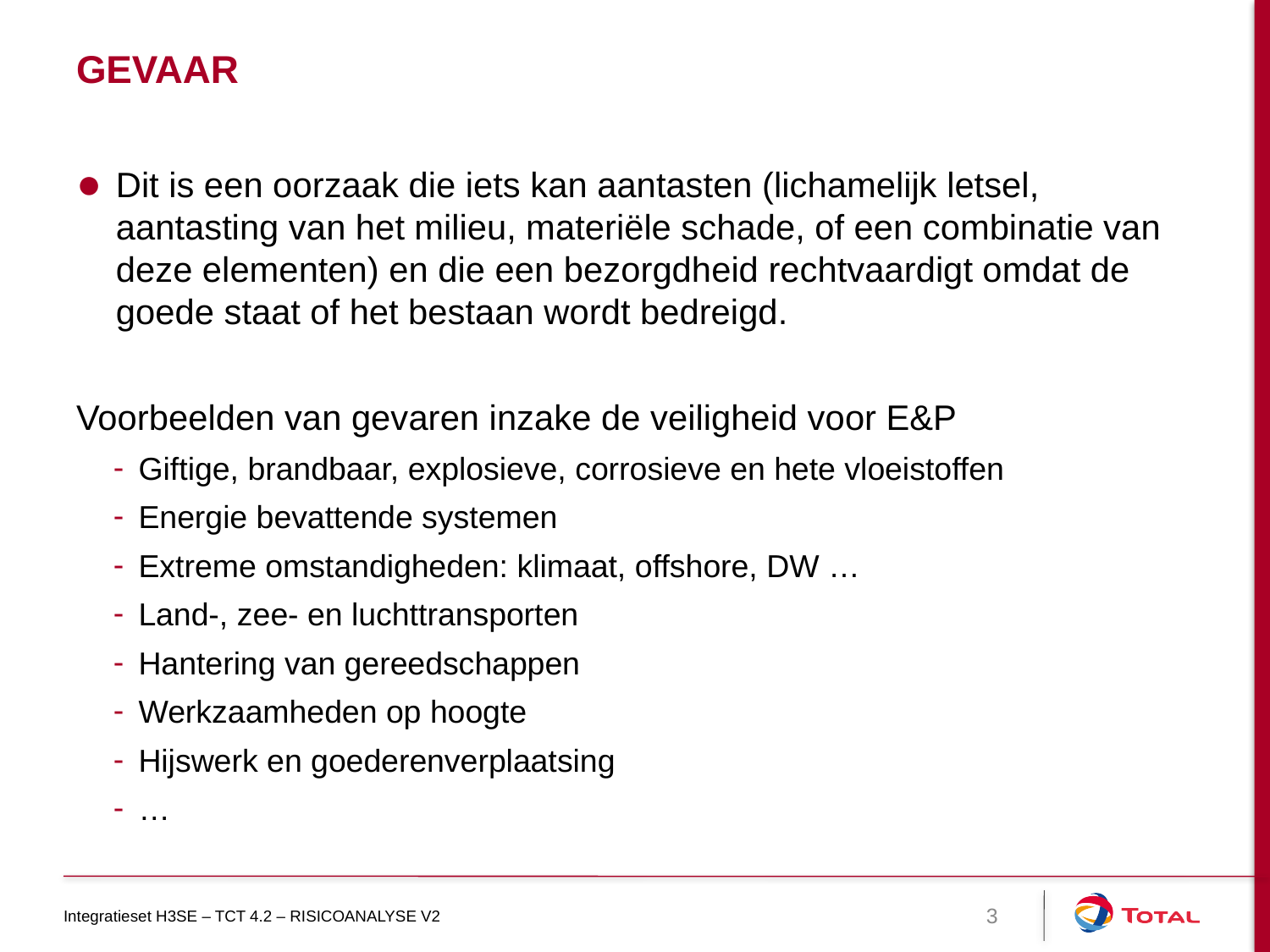

# GEVAAR
Dit is een oorzaak die iets kan aantasten (lichamelijk letsel, aantasting van het milieu, materiële schade, of een combinatie van deze elementen) en die een bezorgdheid rechtvaardigt omdat de goede staat of het bestaan wordt bedreigd.

Voorbeelden van gevaren inzake de veiligheid voor E&P
Giftige, brandbaar, explosieve, corrosieve en hete vloeistoffen
Energie bevattende systemen
Extreme omstandigheden: klimaat, offshore, DW …
Land-, zee- en luchttransporten
Hantering van gereedschappen
Werkzaamheden op hoogte
Hijswerk en goederenverplaatsing
…

Integratieset H3SE – TCT 4.2 – RISICOANALYSE V2
3